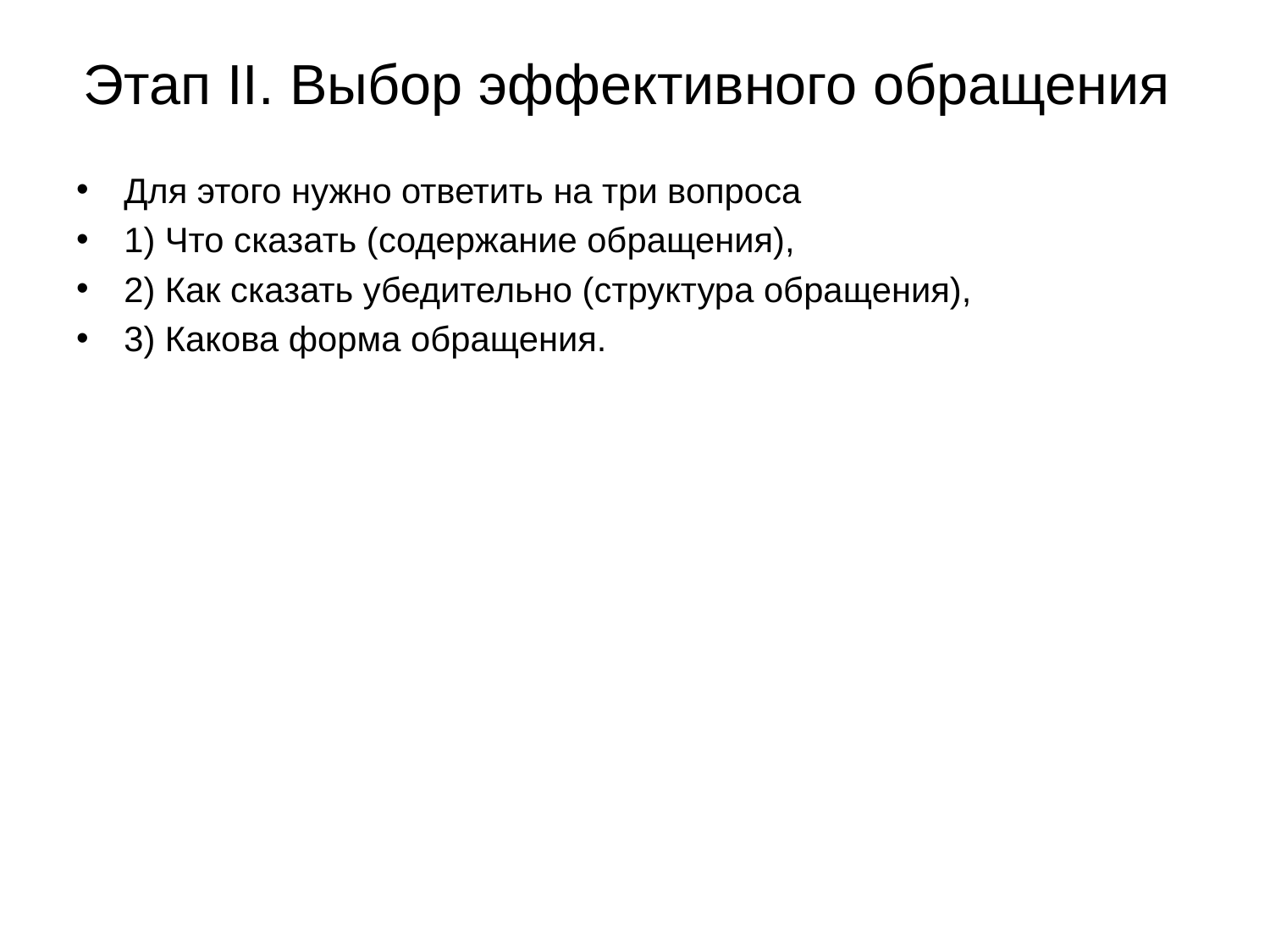

# Этап II. Выбор эффективного обращения
Для этого нужно ответить на три вопроса
1) Что сказать (содержание обращения),
2) Как сказать убедительно (структура обращения),
3) Какова форма обращения.